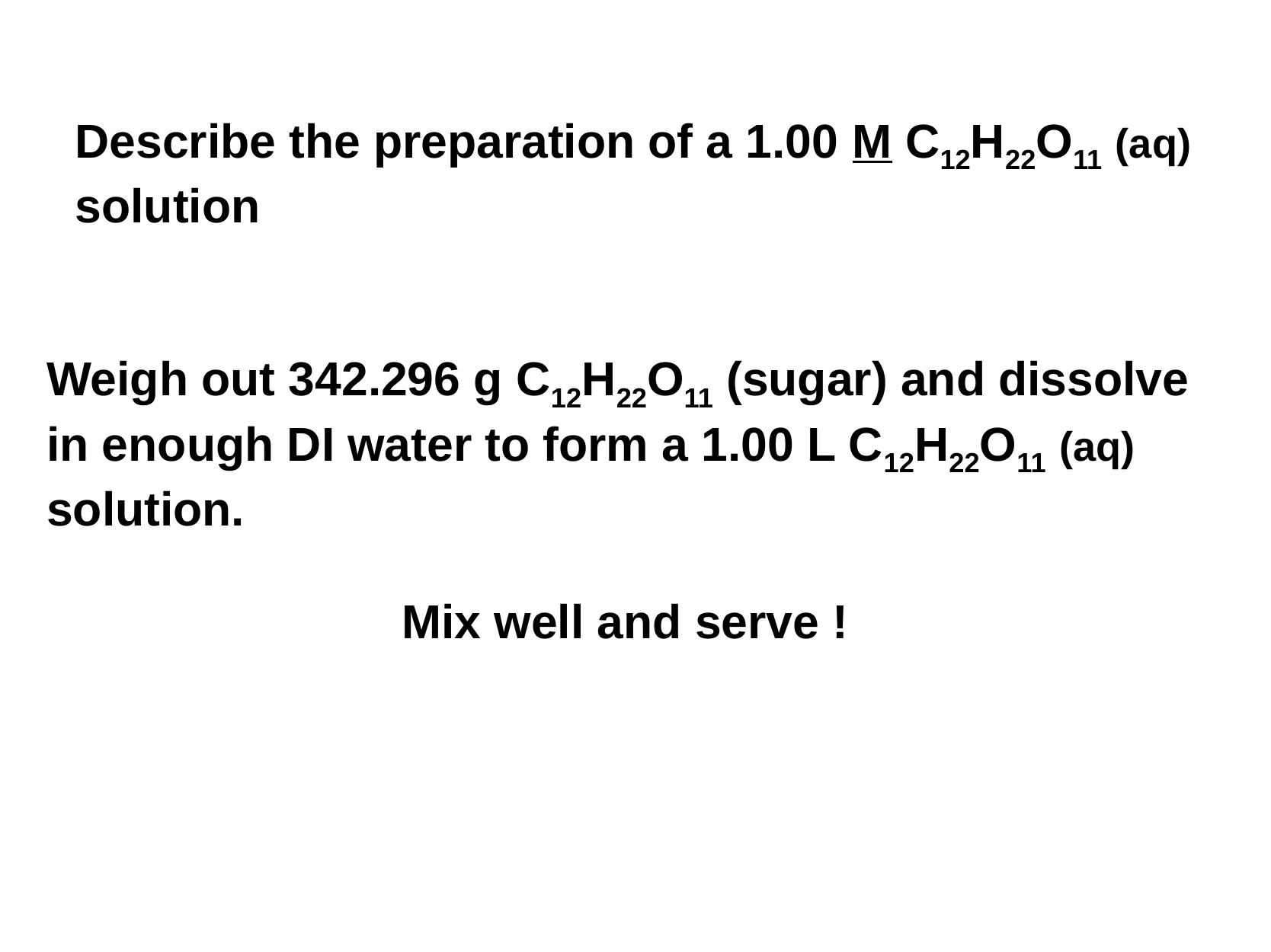

Describe the preparation of a 1.00 M C12H22O11 (aq) solution
Weigh out 342.296 g C12H22O11 (sugar) and dissolve in enough DI water to form a 1.00 L C12H22O11 (aq) solution.
Mix well and serve !